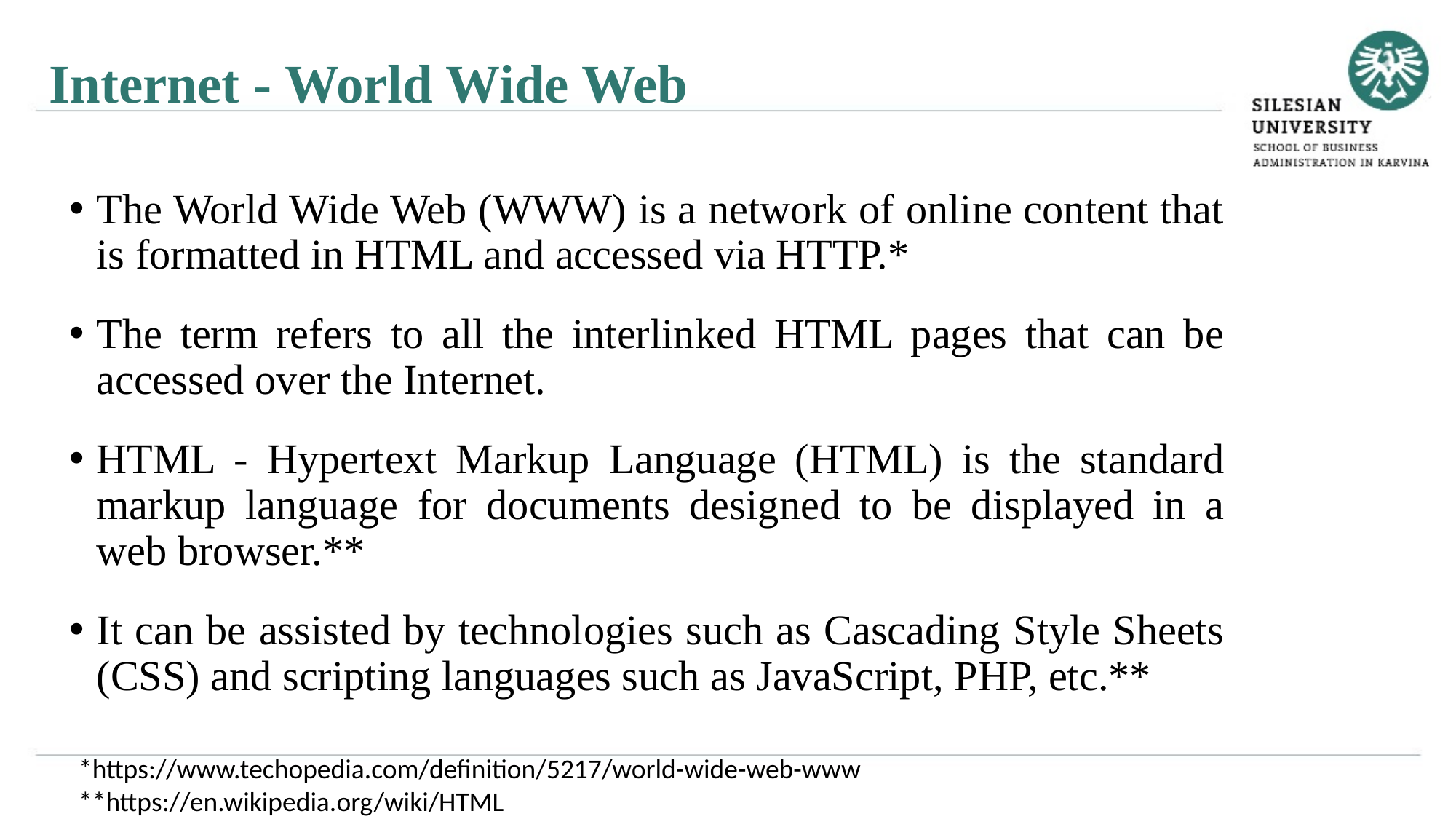

Internet - World Wide Web
The World Wide Web (WWW) is a network of online content that is formatted in HTML and accessed via HTTP.*
The term refers to all the interlinked HTML pages that can be accessed over the Internet.
HTML - Hypertext Markup Language (HTML) is the standard markup language for documents designed to be displayed in a web browser.**
It can be assisted by technologies such as Cascading Style Sheets (CSS) and scripting languages such as JavaScript, PHP, etc.**

*https://www.techopedia.com/definition/5217/world-wide-web-www
**https://en.wikipedia.org/wiki/HTML